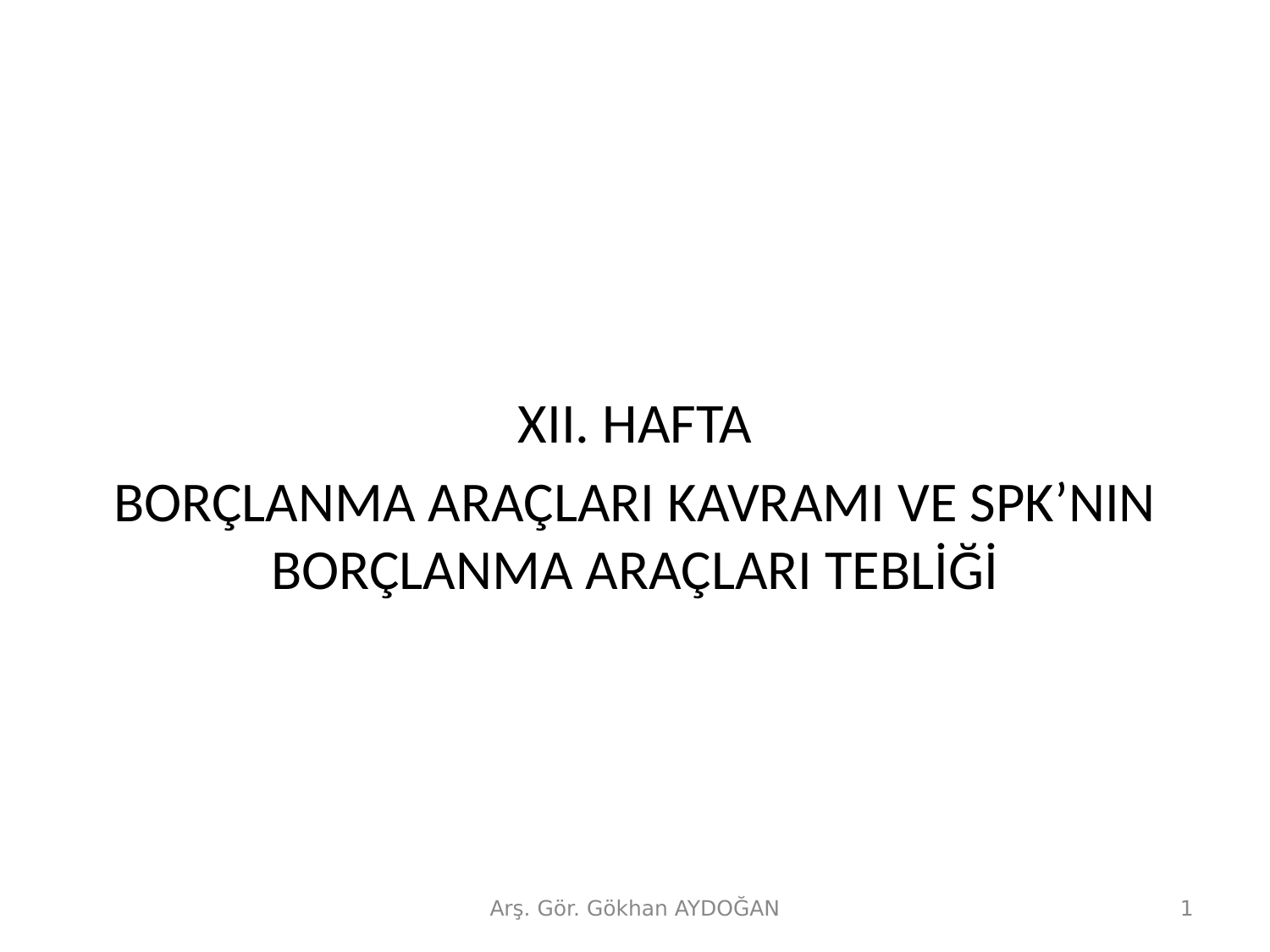

XII. HAFTA
BORÇLANMA ARAÇLARI KAVRAMI VE SPK’NIN BORÇLANMA ARAÇLARI TEBLİĞİ
Arş. Gör. Gökhan AYDOĞAN
1